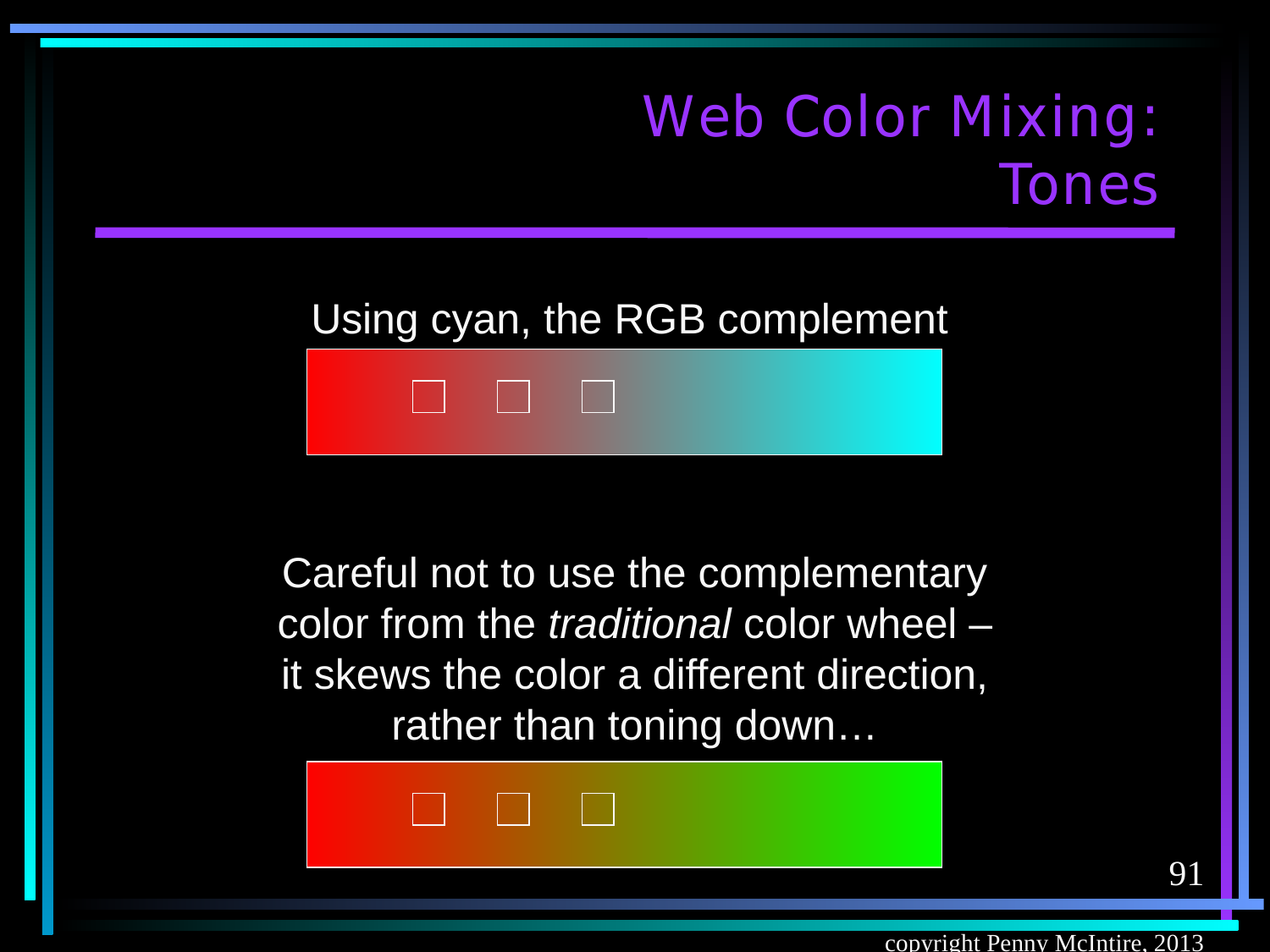

# Web Color Mixing: Tones
Using cyan, the RGB complement

Careful not to use the complementary color from the traditional color wheel – it skews the color a different direction, rather than toning down…

91
copyright Penny McIntire, 2013